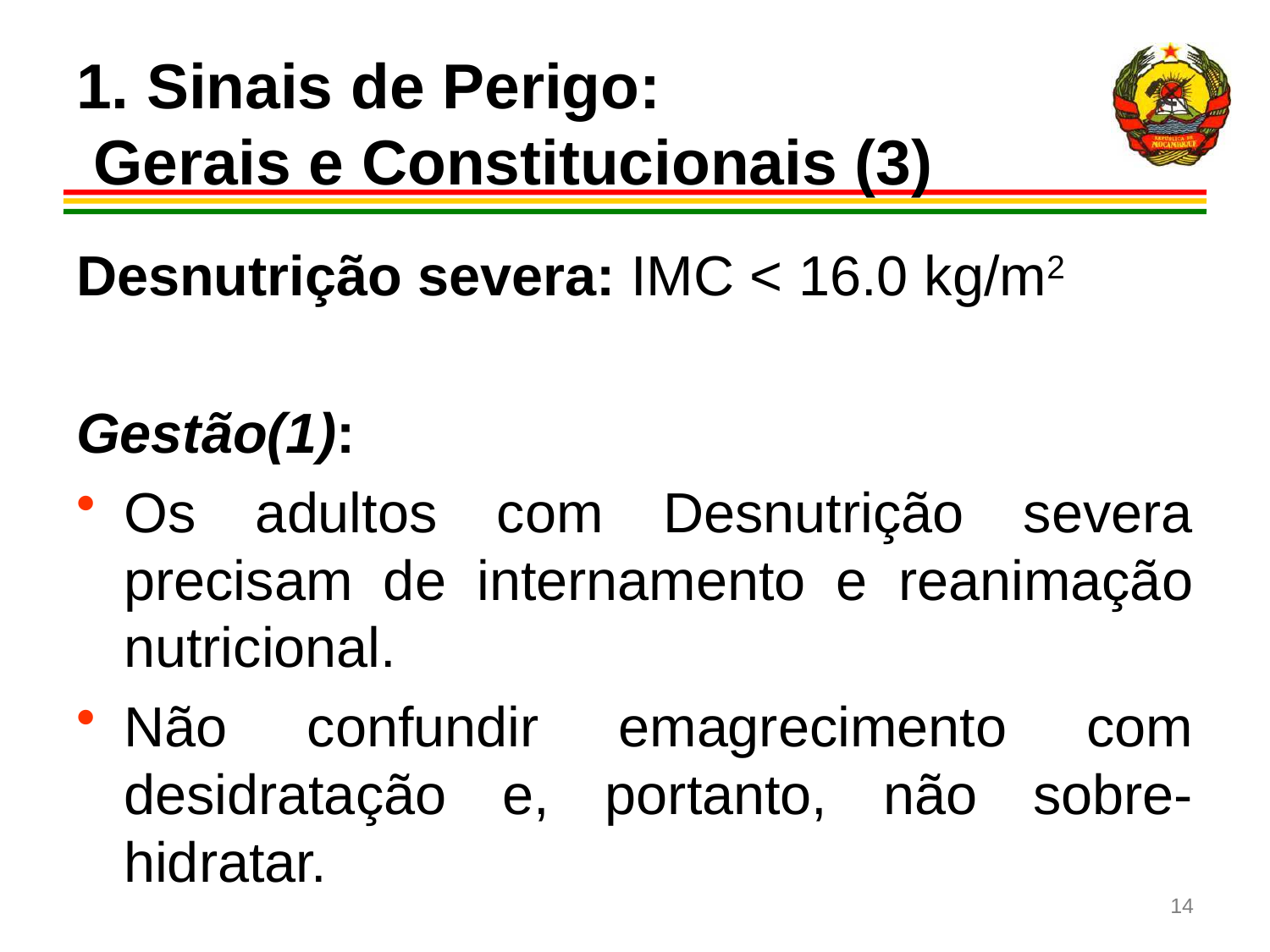

# 1. Sinais de Perigo: Gerais e Constitucionais (3)
Desnutrição severa: IMC < 16.0 kg/m2

Gestão(1):
Os adultos com Desnutrição severa precisam de internamento e reanimação nutricional.
Não confundir emagrecimento com desidratação e, portanto, não sobre- hidratar.